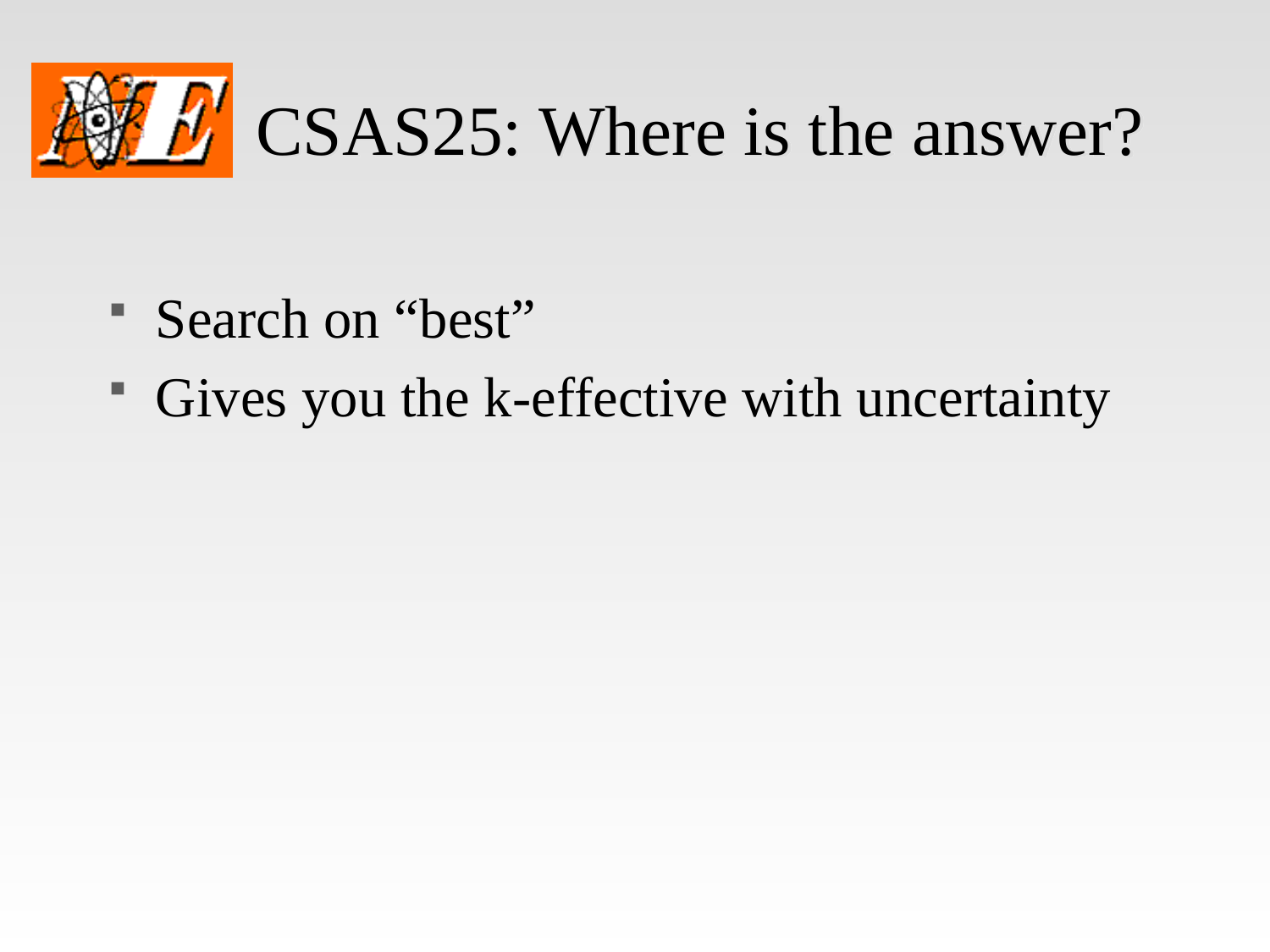

# CSAS25: Where is the answer?
Search on “best”
Gives you the k-effective with uncertainty